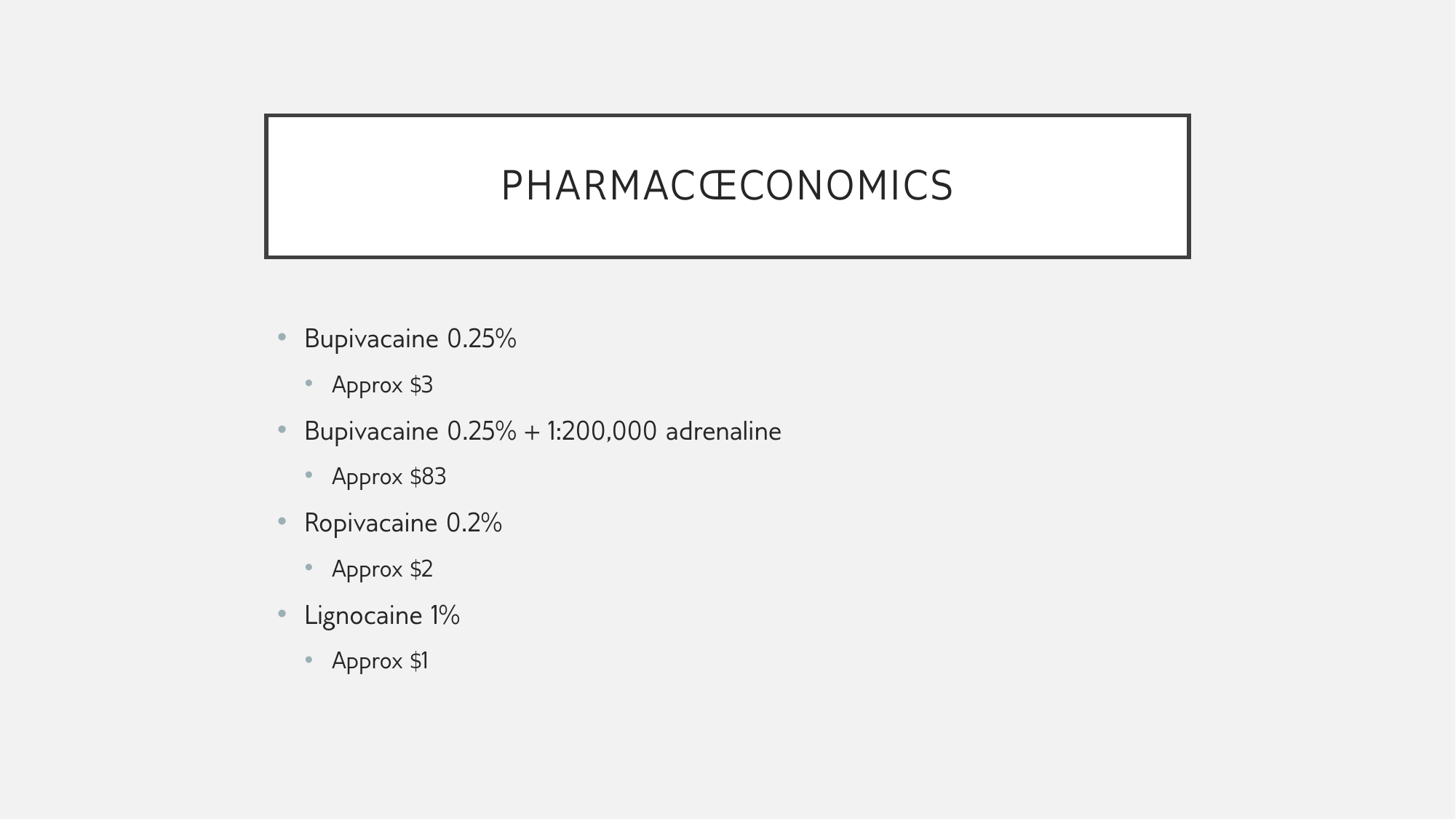

# Pharmacoeconomics
Bupivacaine 0.25%
Approx $3
Bupivacaine 0.25% + 1:200,000 adrenaline
Approx $83
Ropivacaine 0.2%
Approx $2
Lignocaine 1%
Approx $1